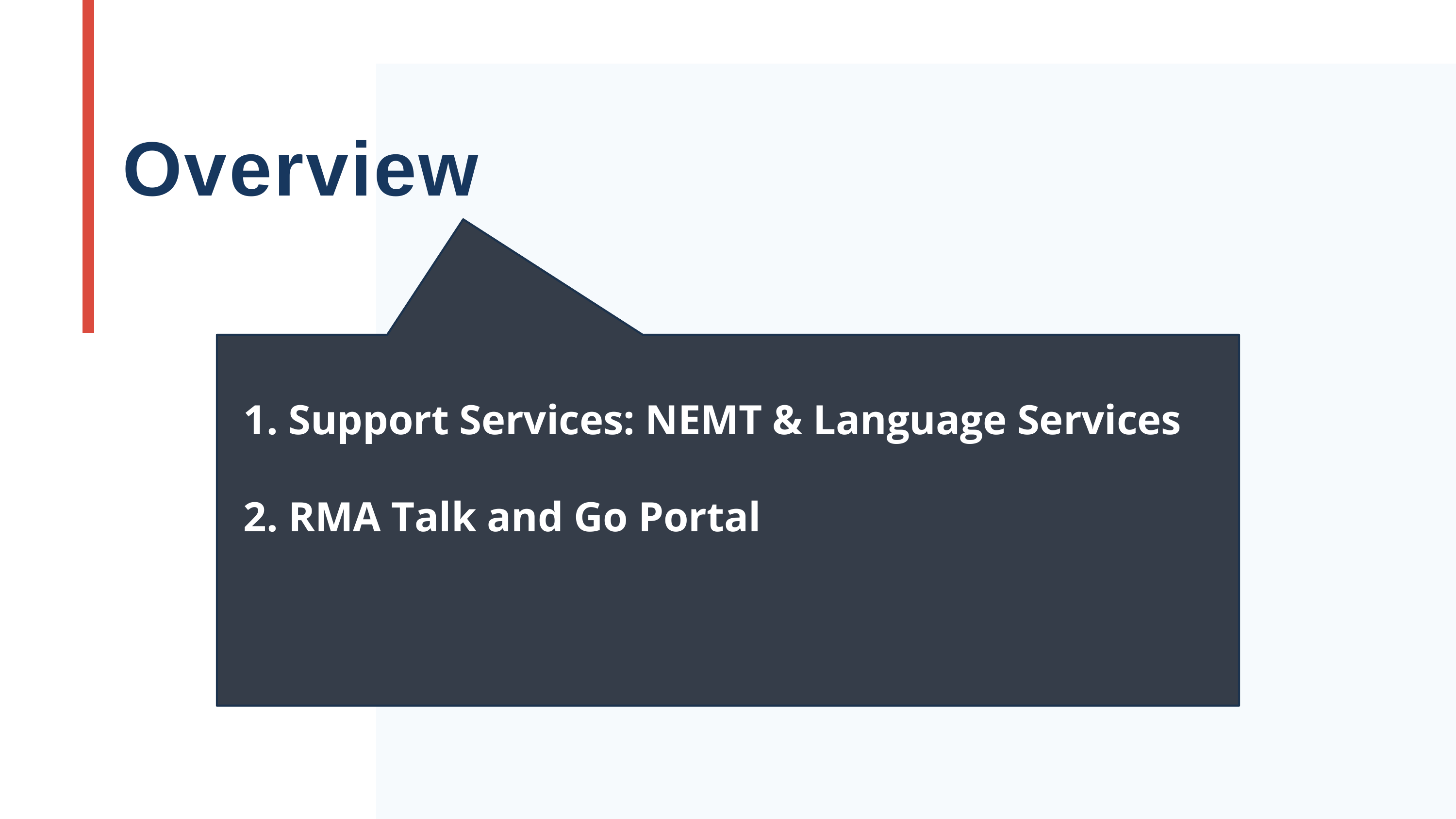

# Overview

Support Services: NEMT & Language Services
RMA Talk and Go Portal